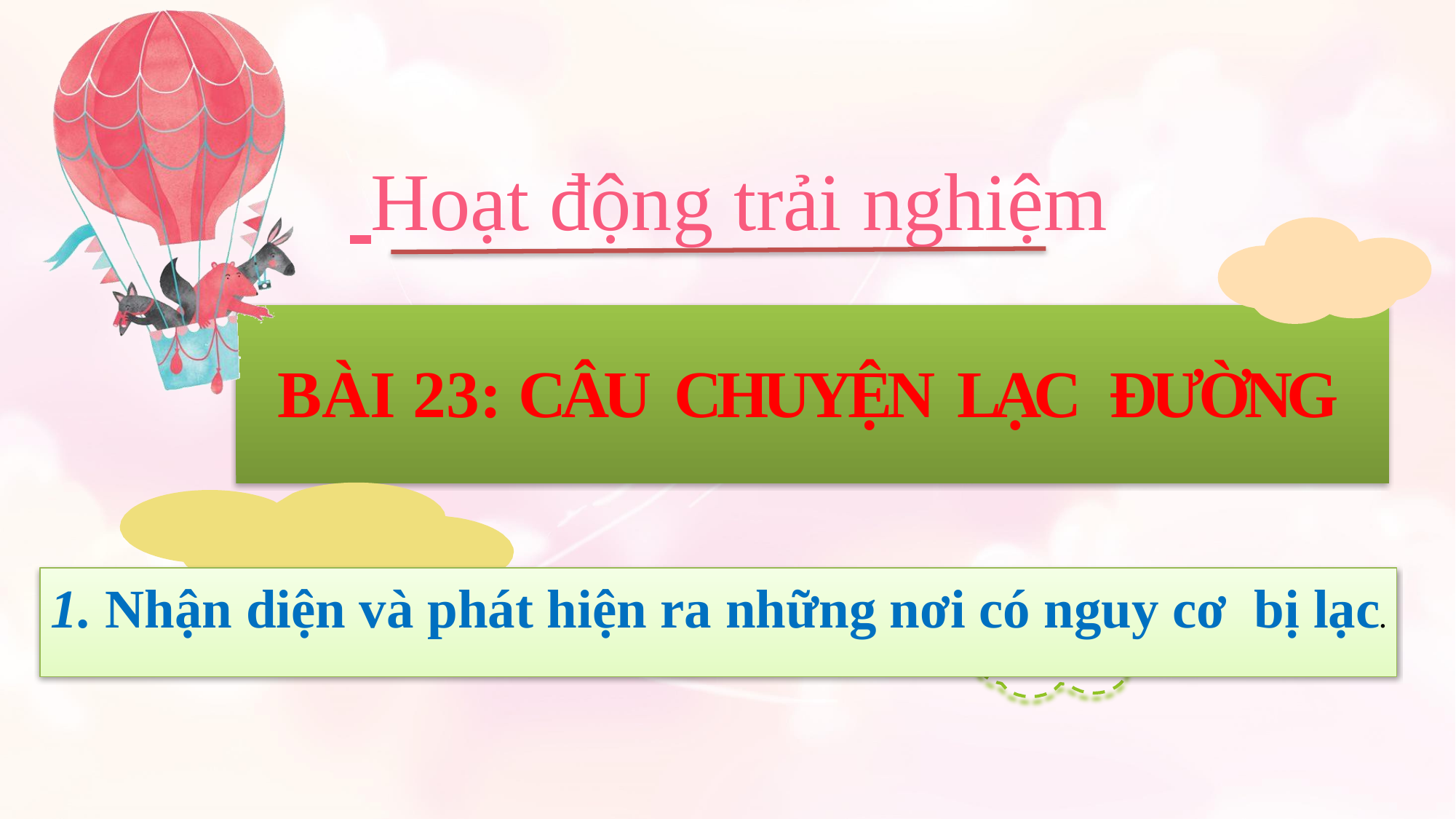

# Hoạt động trải nghiệm

BÀI 23: CÂU  CHUYỆN  LẠC  ĐƯỜNG
1. Nhận diện và phát hiện ra những nơi có nguy cơ  bị lạc.